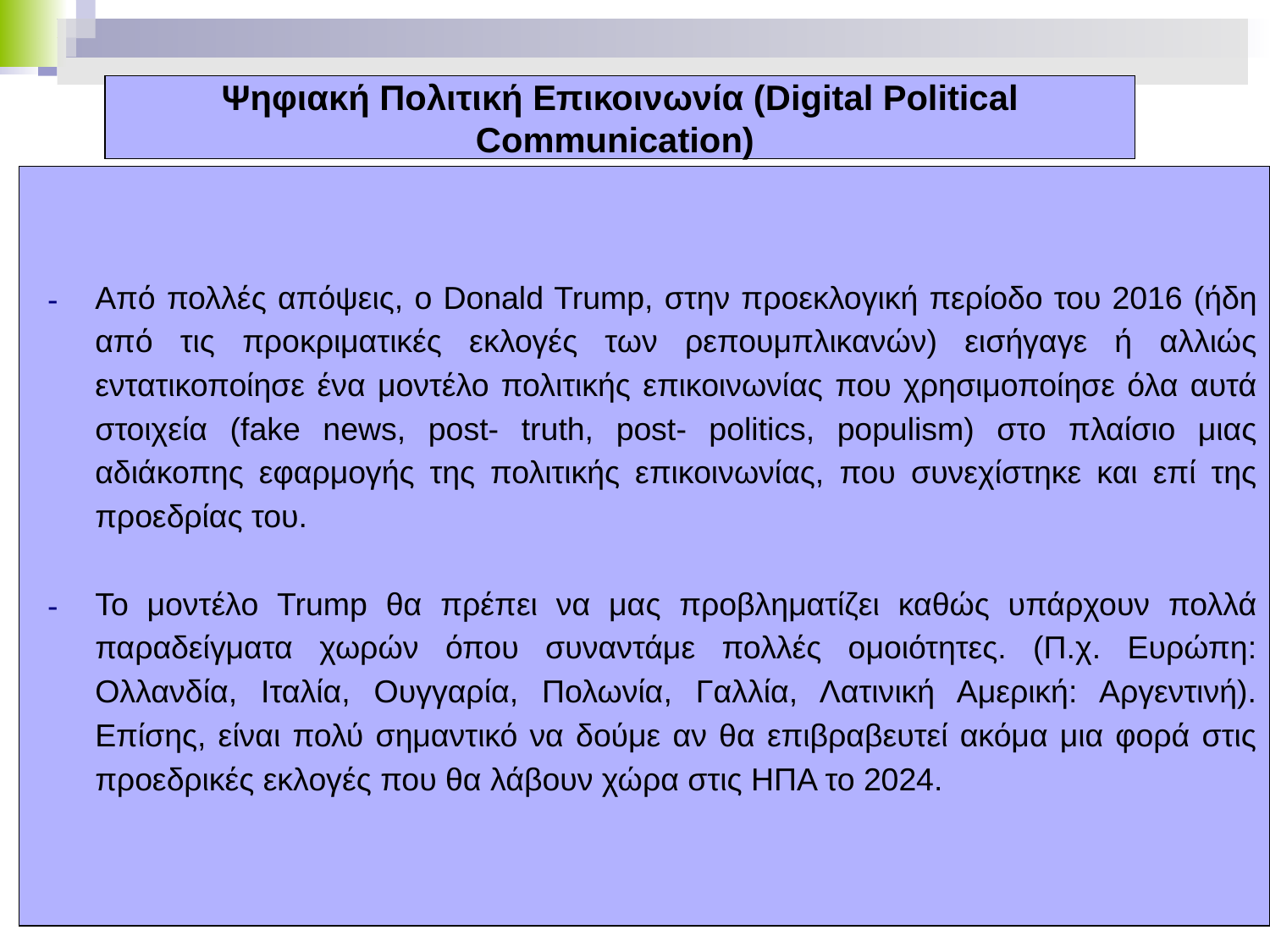

# Ψηφιακή Πολιτική Επικοινωνία (Digital Political Communication)

Από πολλές απόψεις, ο Donald Trump, στην προεκλογική περίοδο του 2016 (ήδη από τις προκριματικές εκλογές των ρεπουμπλικανών) εισήγαγε ή αλλιώς εντατικοποίησε ένα μοντέλο πολιτικής επικοινωνίας που χρησιμοποίησε όλα αυτά στοιχεία (fake news, post- truth, post- politics, populism) στο πλαίσιο μιας αδιάκοπης εφαρμογής της πολιτικής επικοινωνίας, που συνεχίστηκε και επί της προεδρίας του.

Το μοντέλο Trump θα πρέπει να μας προβληματίζει καθώς υπάρχουν πολλά παραδείγματα χωρών όπου συναντάμε πολλές ομοιότητες. (Π.χ. Ευρώπη: Ολλανδία, Ιταλία, Ουγγαρία, Πολωνία, Γαλλία, Λατινική Αμερική: Αργεντινή). Επίσης, είναι πολύ σημαντικό να δούμε αν θα επιβραβευτεί ακόμα μια φορά στις προεδρικές εκλογές που θα λάβουν χώρα στις ΗΠΑ το 2024.